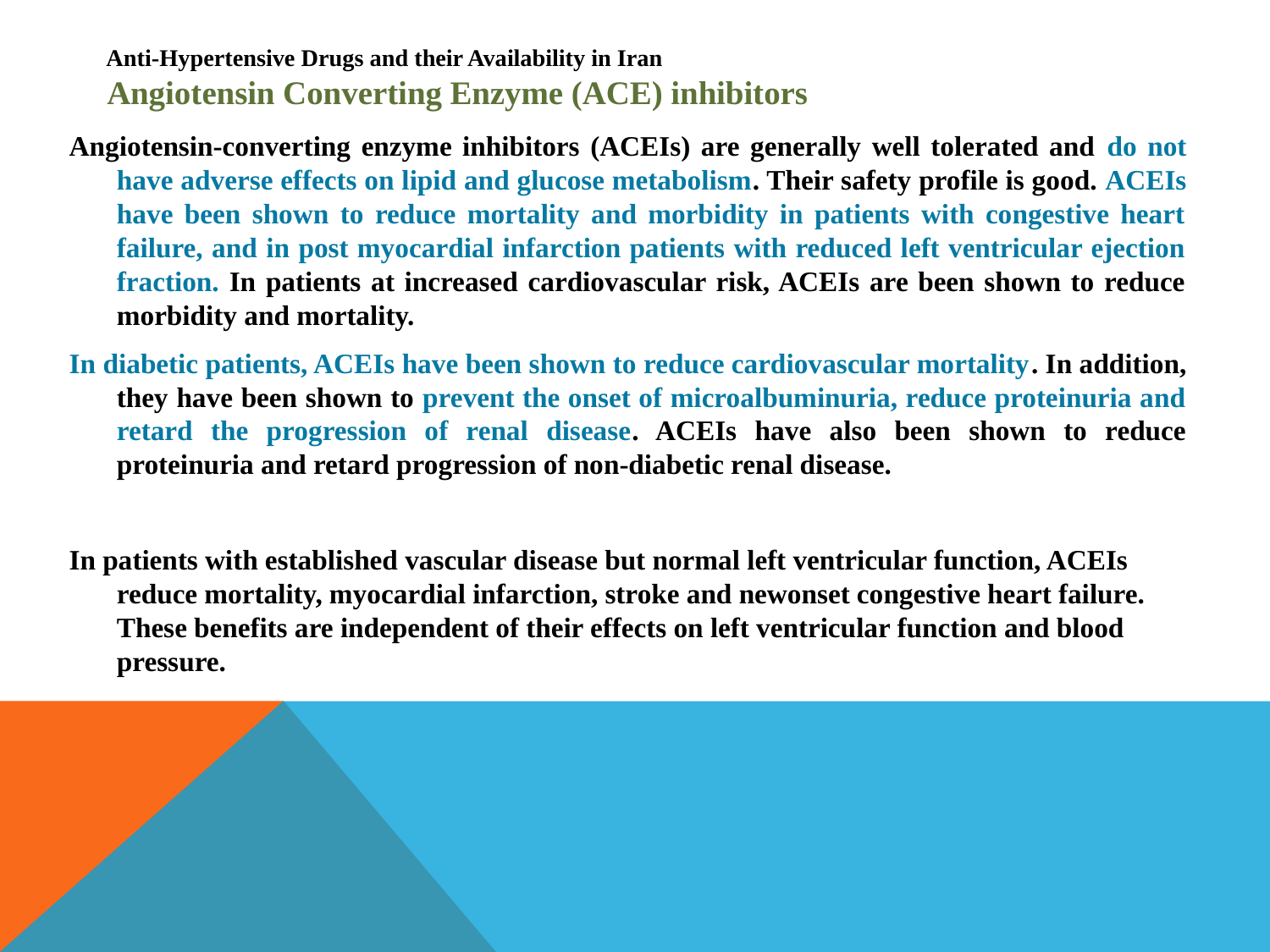

# Anti-Hypertensive Drugs and their Availability in Iran Angiotensin Converting Enzyme (ACE) inhibitors
Angiotensin-converting enzyme inhibitors (ACEIs) are generally well tolerated and do not have adverse effects on lipid and glucose metabolism. Their safety profile is good. ACEIs have been shown to reduce mortality and morbidity in patients with congestive heart failure, and in post myocardial infarction patients with reduced left ventricular ejection fraction. In patients at increased cardiovascular risk, ACEIs are been shown to reduce morbidity and mortality.
In diabetic patients, ACEIs have been shown to reduce cardiovascular mortality. In addition, they have been shown to prevent the onset of microalbuminuria, reduce proteinuria and retard the progression of renal disease. ACEIs have also been shown to reduce proteinuria and retard progression of non-diabetic renal disease.

In patients with established vascular disease but normal left ventricular function, ACEIs reduce mortality, myocardial infarction, stroke and newonset congestive heart failure. These benefits are independent of their effects on left ventricular function and blood pressure.